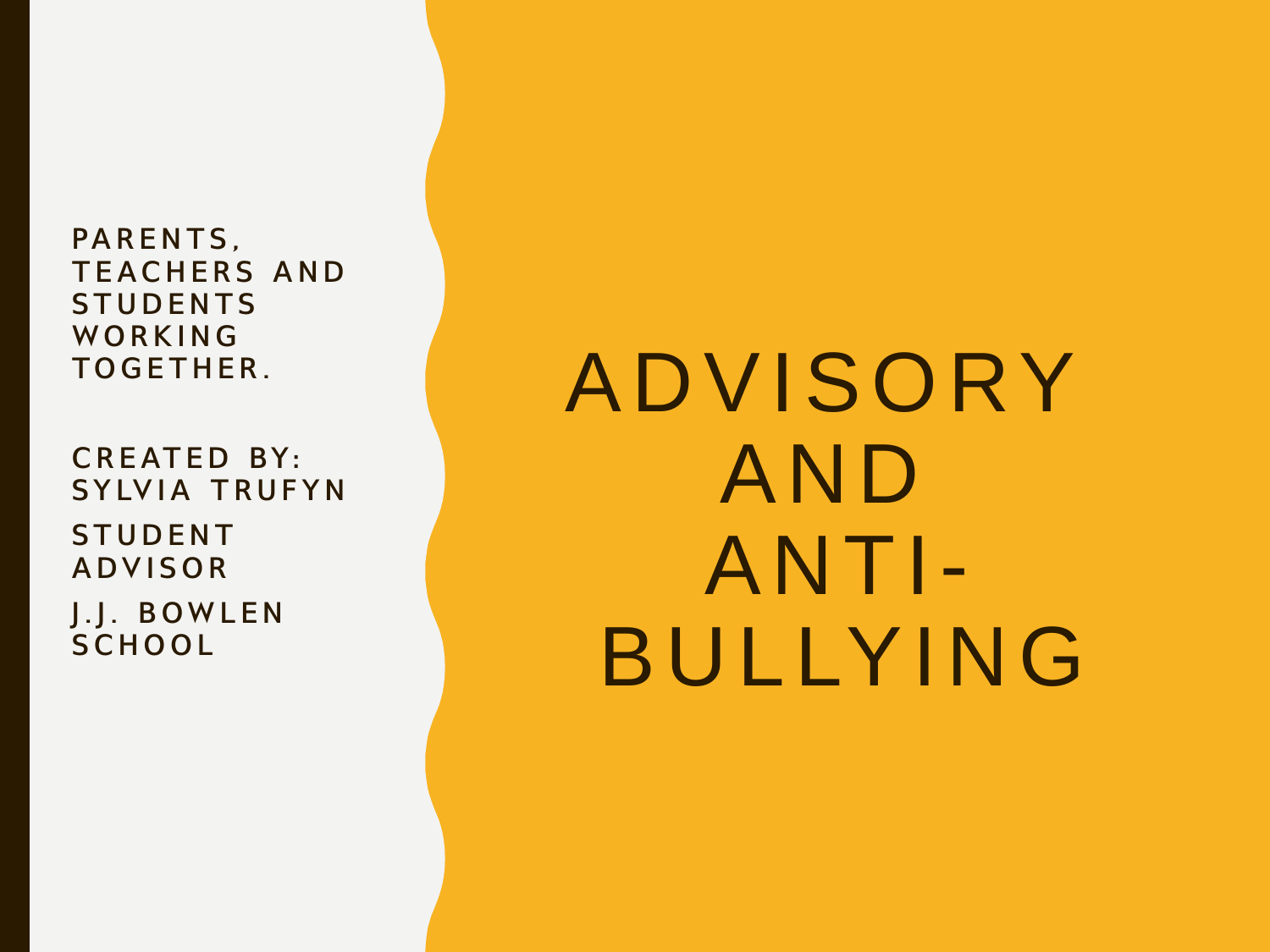

# Advisory and Anti-bullying
Parents, Teachers and Students working together.

Created by: Sylvia Trufyn
Student Advisor
J.J. Bowlen School